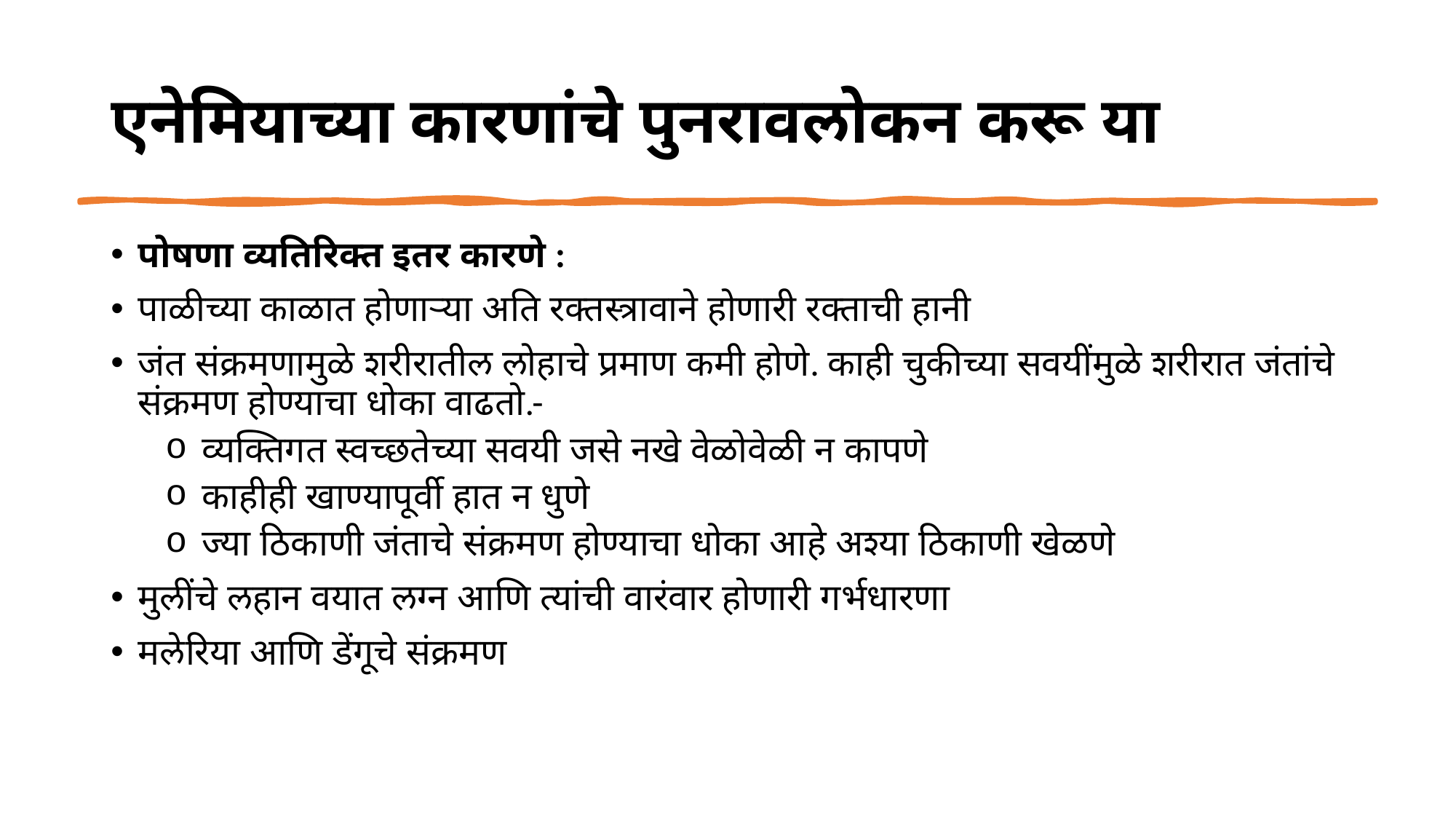

# एनेमियाच्या कारणांचे पुनरावलोकन करू या

पोषणा व्यतिरिक्त इतर कारणे :
पाळीच्या काळात होणाऱ्या अति रक्तस्त्रावाने होणारी रक्ताची हानी
जंत संक्रमणामुळे शरीरातील लोहाचे प्रमाण कमी होणे. काही चुकीच्या सवयींमुळे शरीरात जंतांचे संक्रमण होण्याचा धोका वाढतो.-
 व्यक्तिगत स्वच्छतेच्या सवयी जसे नखे वेळोवेळी न कापणे
 काहीही खाण्यापूर्वी हात न धुणे
 ज्या ठिकाणी जंताचे संक्रमण होण्याचा धोका आहे अश्या ठिकाणी खेळणे
मुलींचे लहान वयात लग्न आणि त्यांची वारंवार होणारी गर्भधारणा
मलेरिया आणि डेंगूचे संक्रमण